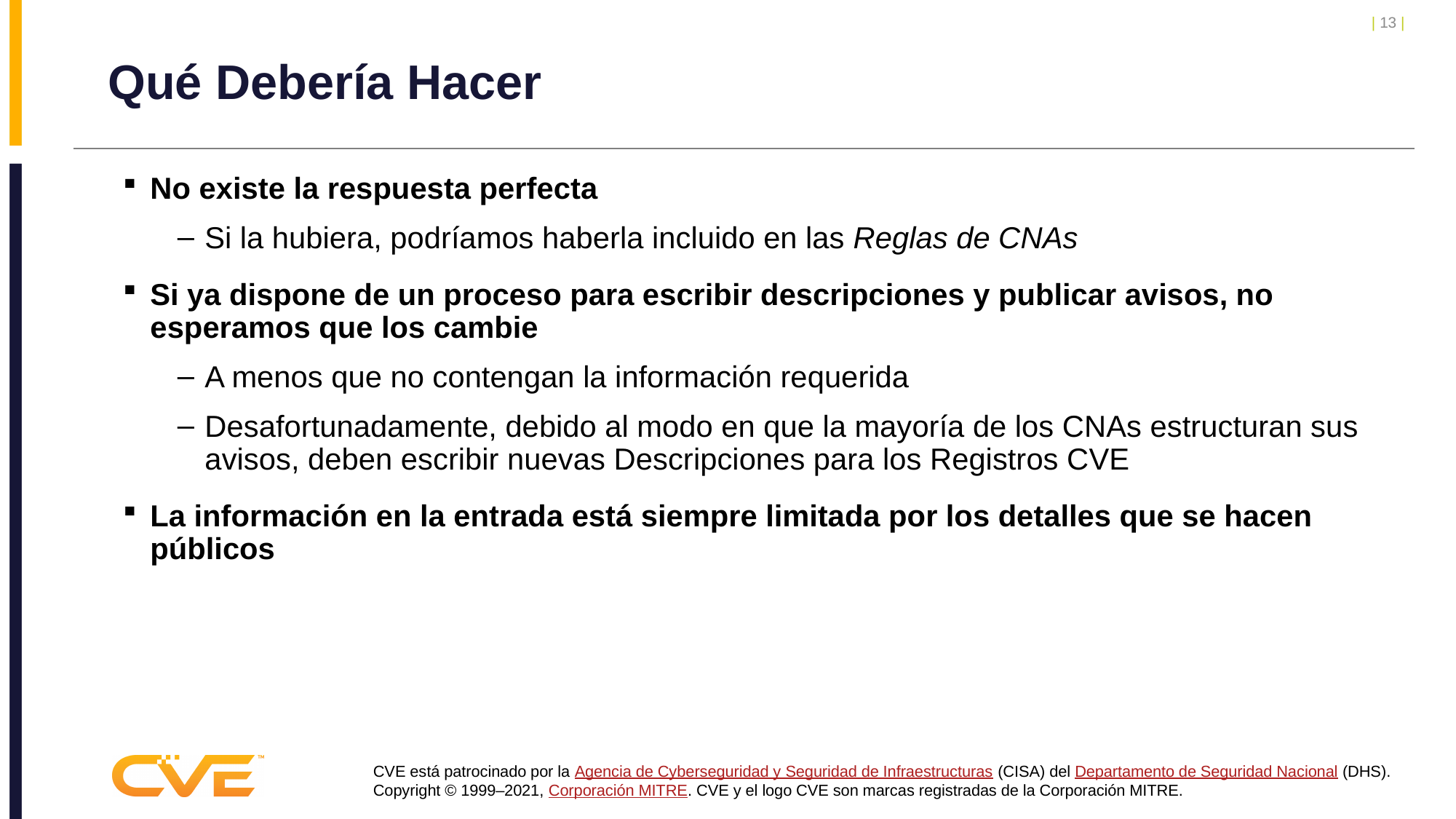

| 13 |
# Qué Debería Hacer
No existe la respuesta perfecta
Si la hubiera, podríamos haberla incluido en las Reglas de CNAs
Si ya dispone de un proceso para escribir descripciones y publicar avisos, no esperamos que los cambie
A menos que no contengan la información requerida
Desafortunadamente, debido al modo en que la mayoría de los CNAs estructuran sus avisos, deben escribir nuevas Descripciones para los Registros CVE
La información en la entrada está siempre limitada por los detalles que se hacen públicos